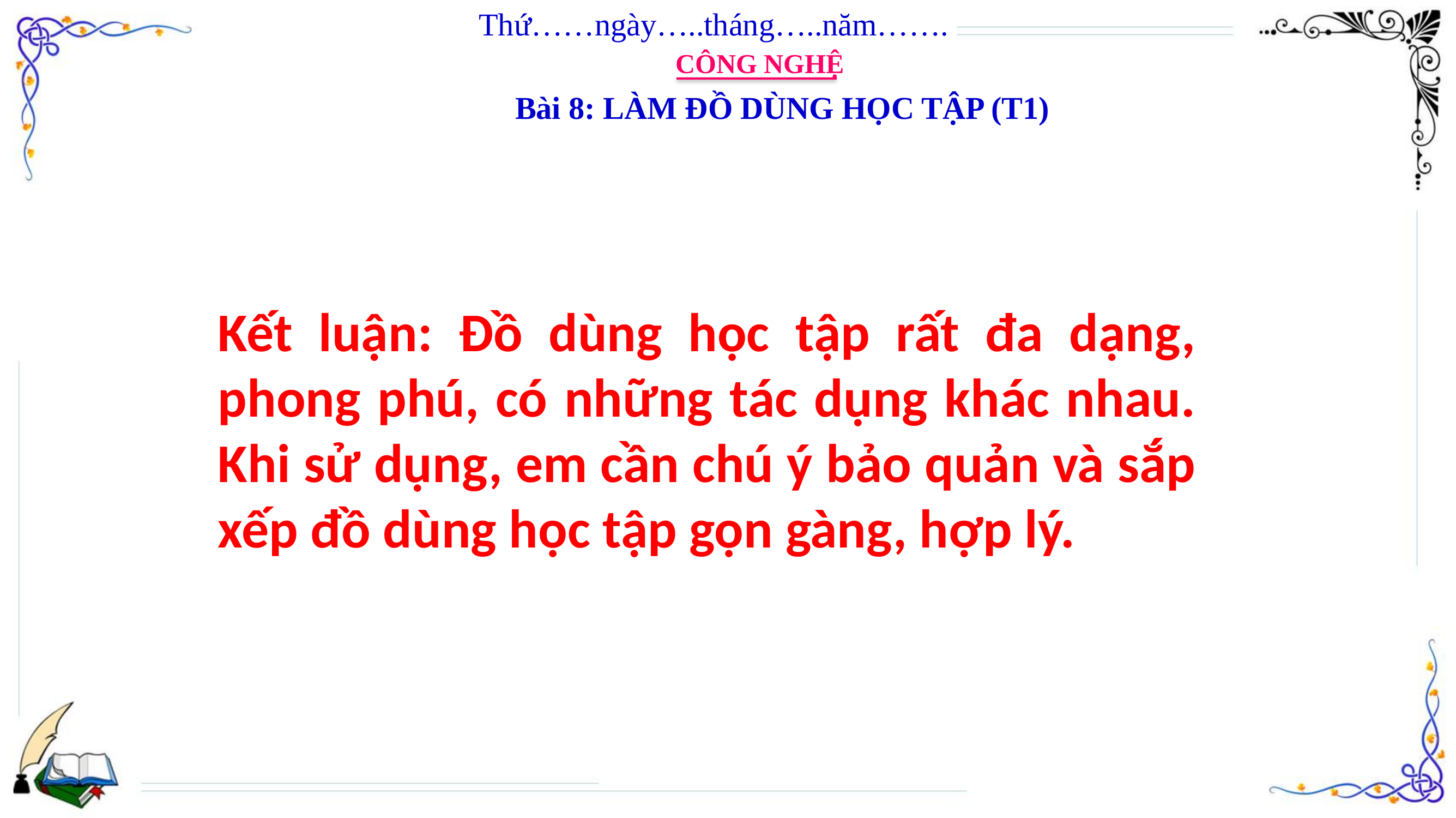

Thứ……ngày…..tháng…..năm…….
CÔNG NGHỆ
Bài 8: LÀM ĐỒ DÙNG HỌC TẬP (T1)
Kết luận: Đồ dùng học tập rất đa dạng, phong phú, có những tác dụng khác nhau. Khi sử dụng, em cần chú ý bảo quản và sắp xếp đồ dùng học tập gọn gàng, hợp lý.